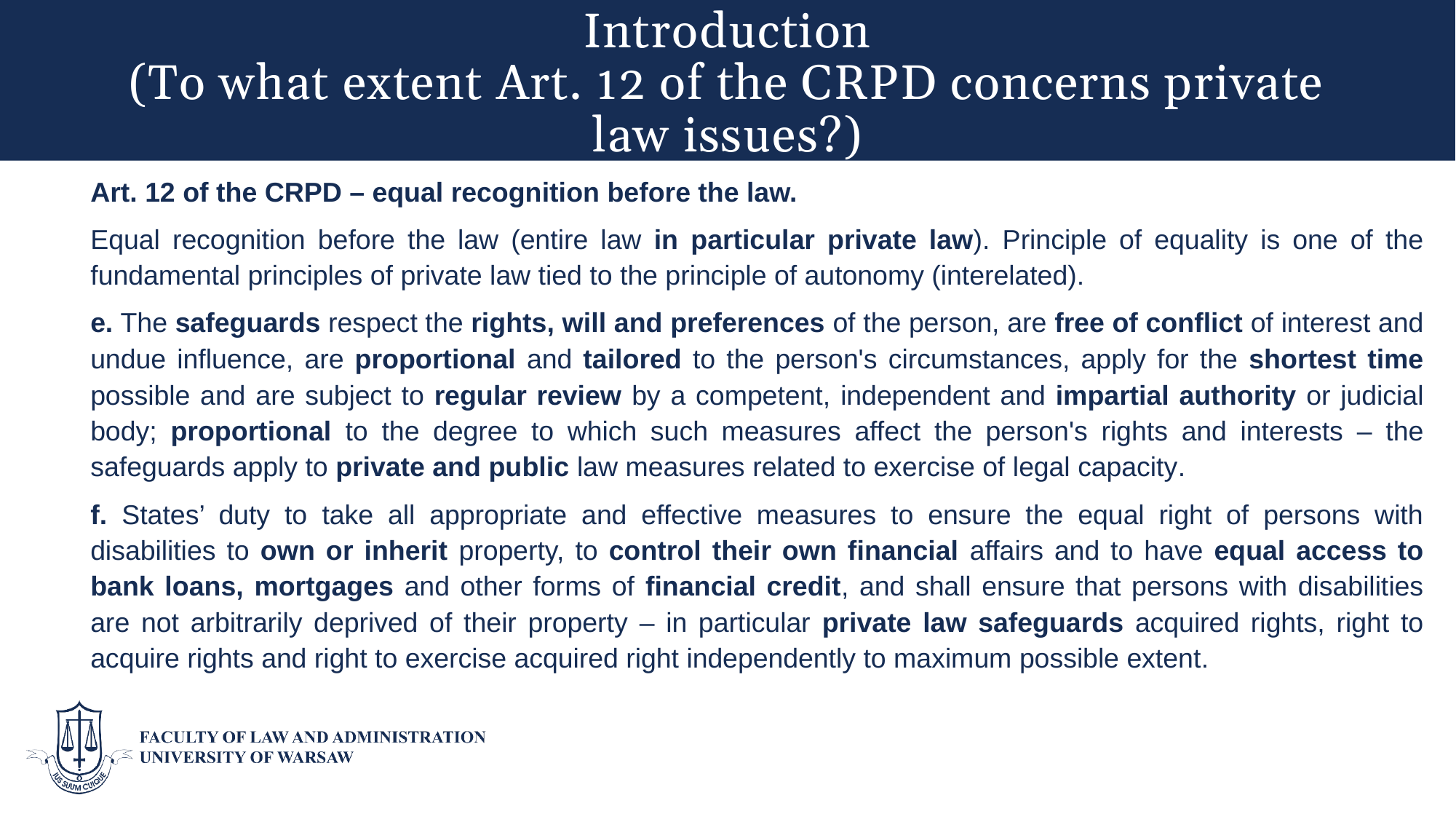

# Introduction (To what extent Art. 12 of the CRPD concerns private law issues?)
Art. 12 of the CRPD – equal recognition before the law.
Equal recognition before the law (entire law in particular private law). Principle of equality is one of the fundamental principles of private law tied to the principle of autonomy (interelated).
e. The safeguards respect the rights, will and preferences of the person, are free of conflict of interest and undue influence, are proportional and tailored to the person's circumstances, apply for the shortest time possible and are subject to regular review by a competent, independent and impartial authority or judicial body; proportional to the degree to which such measures affect the person's rights and interests – the safeguards apply to private and public law measures related to exercise of legal capacity.
f. States’ duty to take all appropriate and effective measures to ensure the equal right of persons with disabilities to own or inherit property, to control their own financial affairs and to have equal access to bank loans, mortgages and other forms of financial credit, and shall ensure that persons with disabilities are not arbitrarily deprived of their property – in particular private law safeguards acquired rights, right to acquire rights and right to exercise acquired right independently to maximum possible extent.